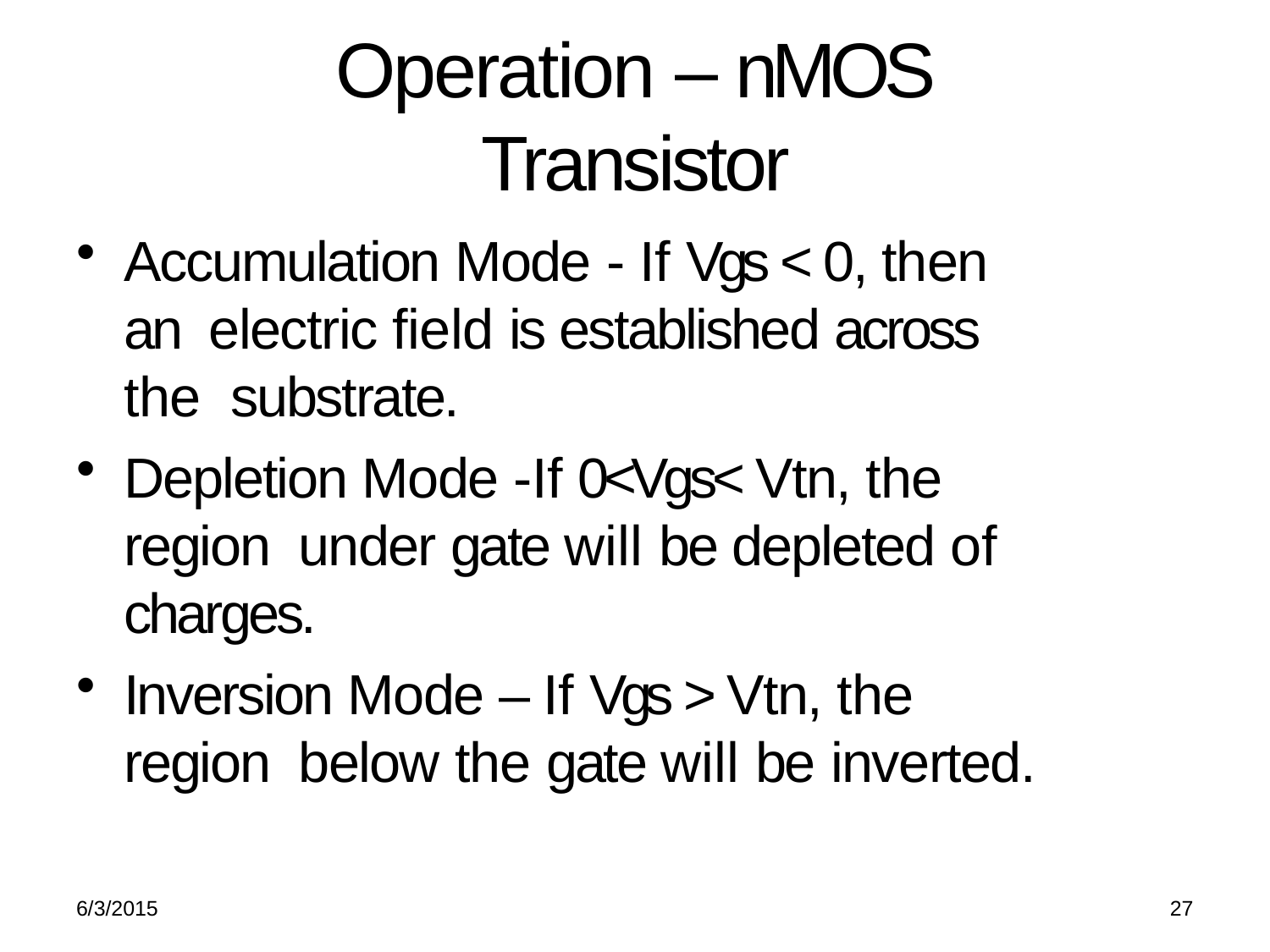

# Operation – nMOS Transistor
Accumulation Mode - If Vgs < 0, then an  electric field is established across the  substrate.
Depletion Mode -If 0<Vgs< Vtn, the region  under gate will be depleted of charges.
Inversion Mode – If Vgs > Vtn, the region  below the gate will be inverted.
27
6/3/2015